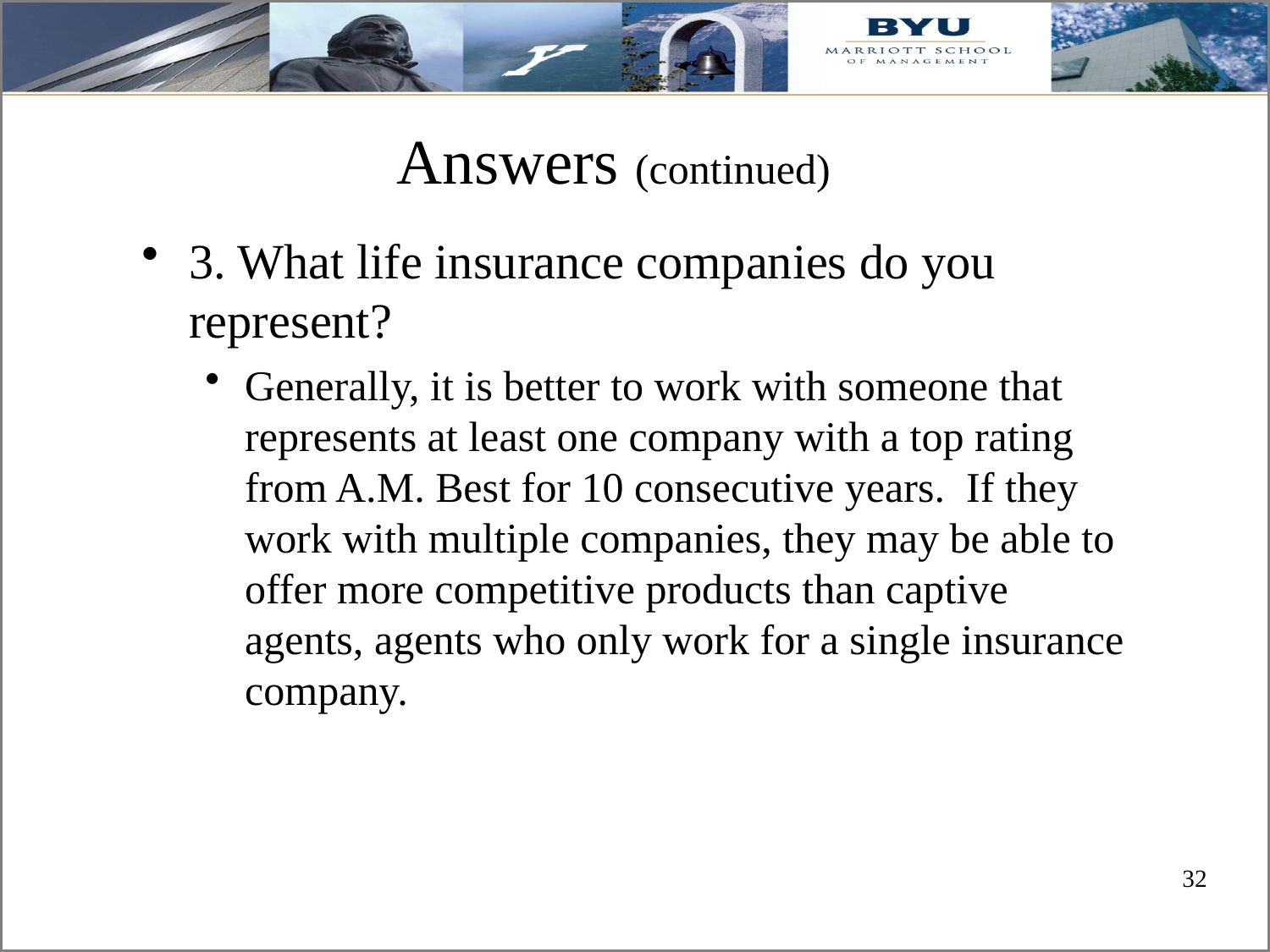

# Answers (continued)
3. What life insurance companies do you represent?
Generally, it is better to work with someone that represents at least one company with a top rating from A.M. Best for 10 consecutive years.  If they work with multiple companies, they may be able to offer more competitive products than captive agents, agents who only work for a single insurance company.